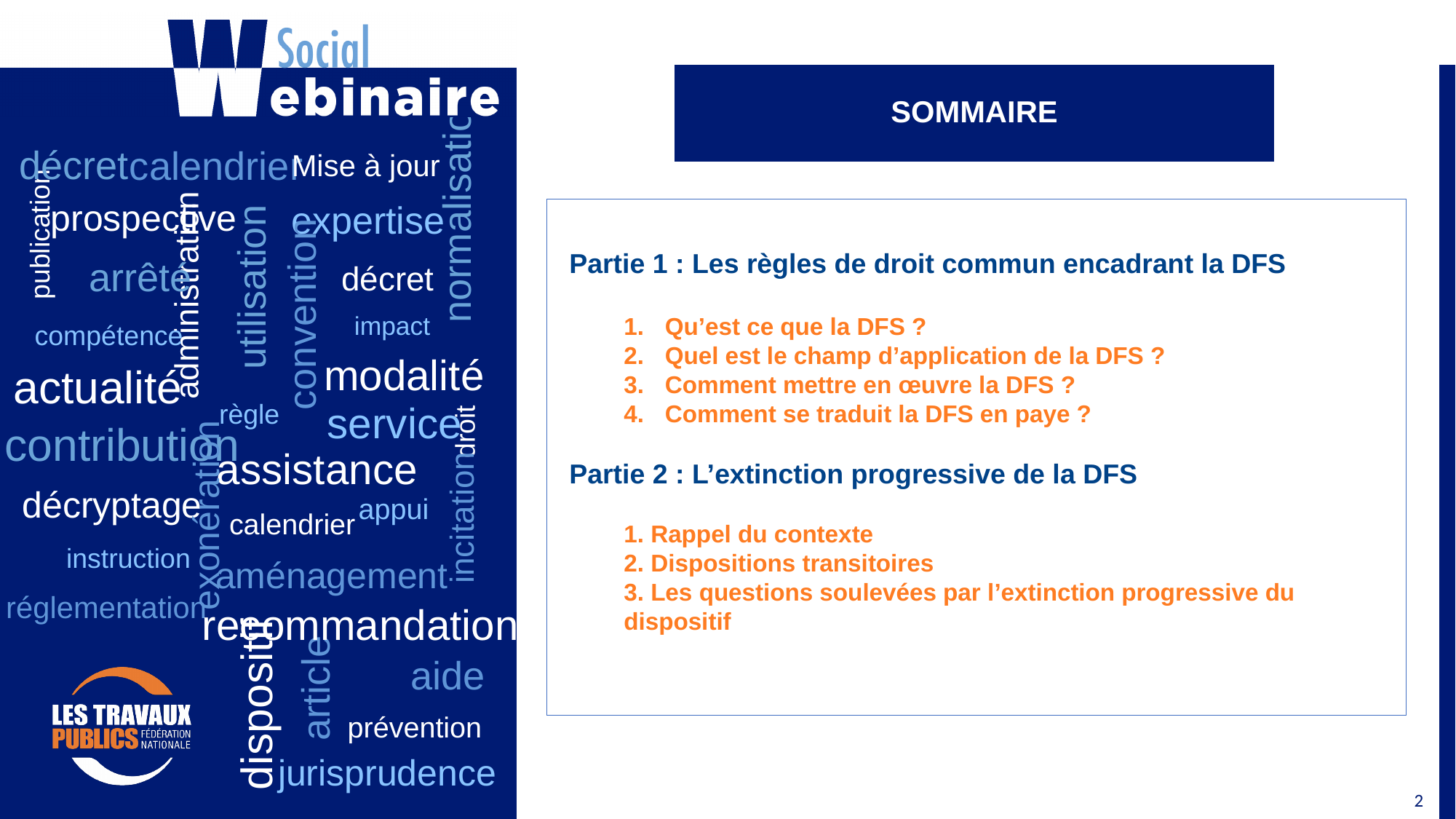

SOMMAIRE

Partie 1 : Les règles de droit commun encadrant la DFS

Qu’est ce que la DFS ?
Quel est le champ d’application de la DFS ?
Comment mettre en œuvre la DFS ?
Comment se traduit la DFS en paye ?

Partie 2 : L’extinction progressive de la DFS

1. Rappel du contexte
2. Dispositions transitoires
3. Les questions soulevées par l’extinction progressive du      dispositif